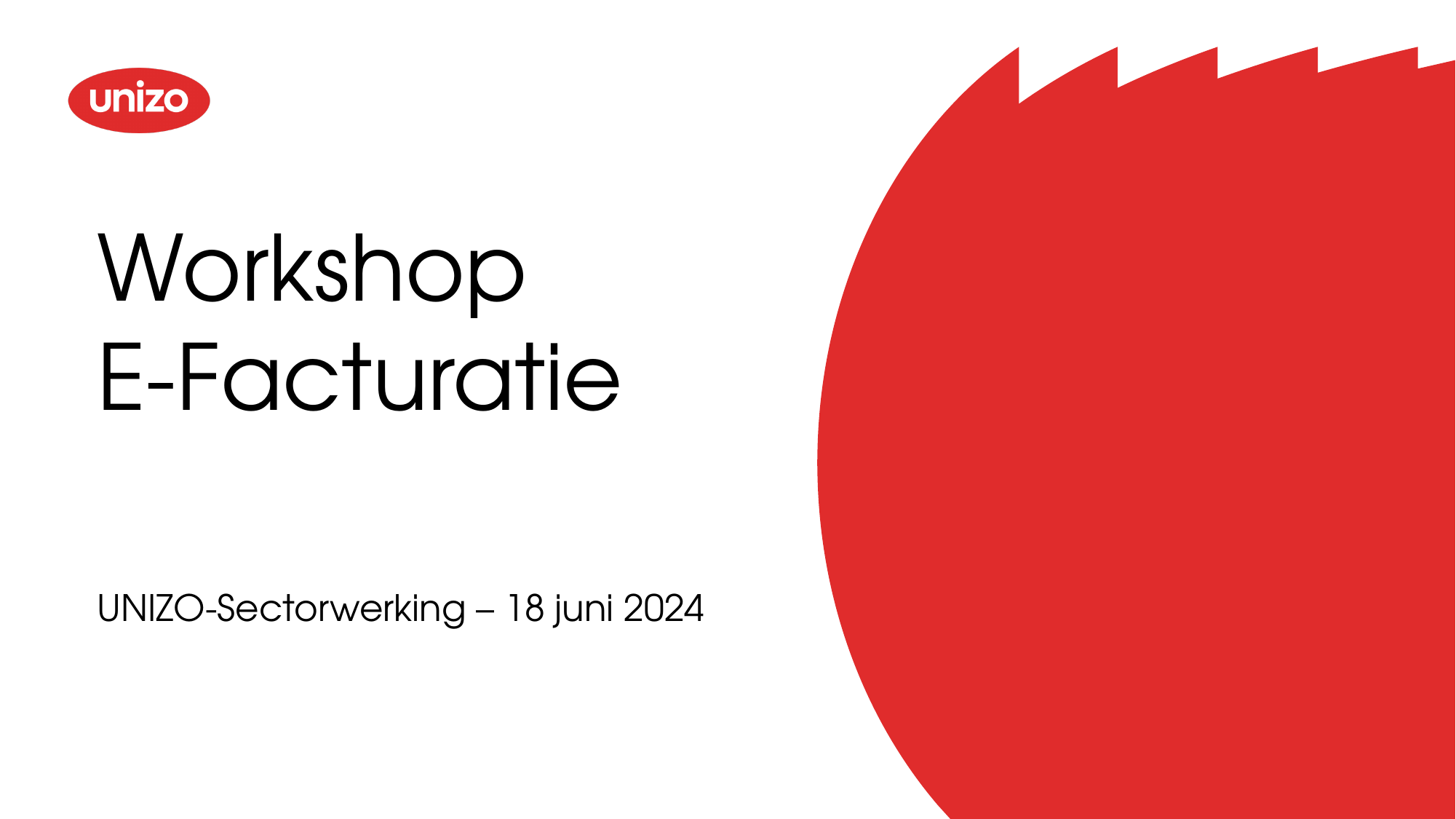

# Workshop E-Facturatie
UNIZO-Sectorwerking – 18 juni 2024